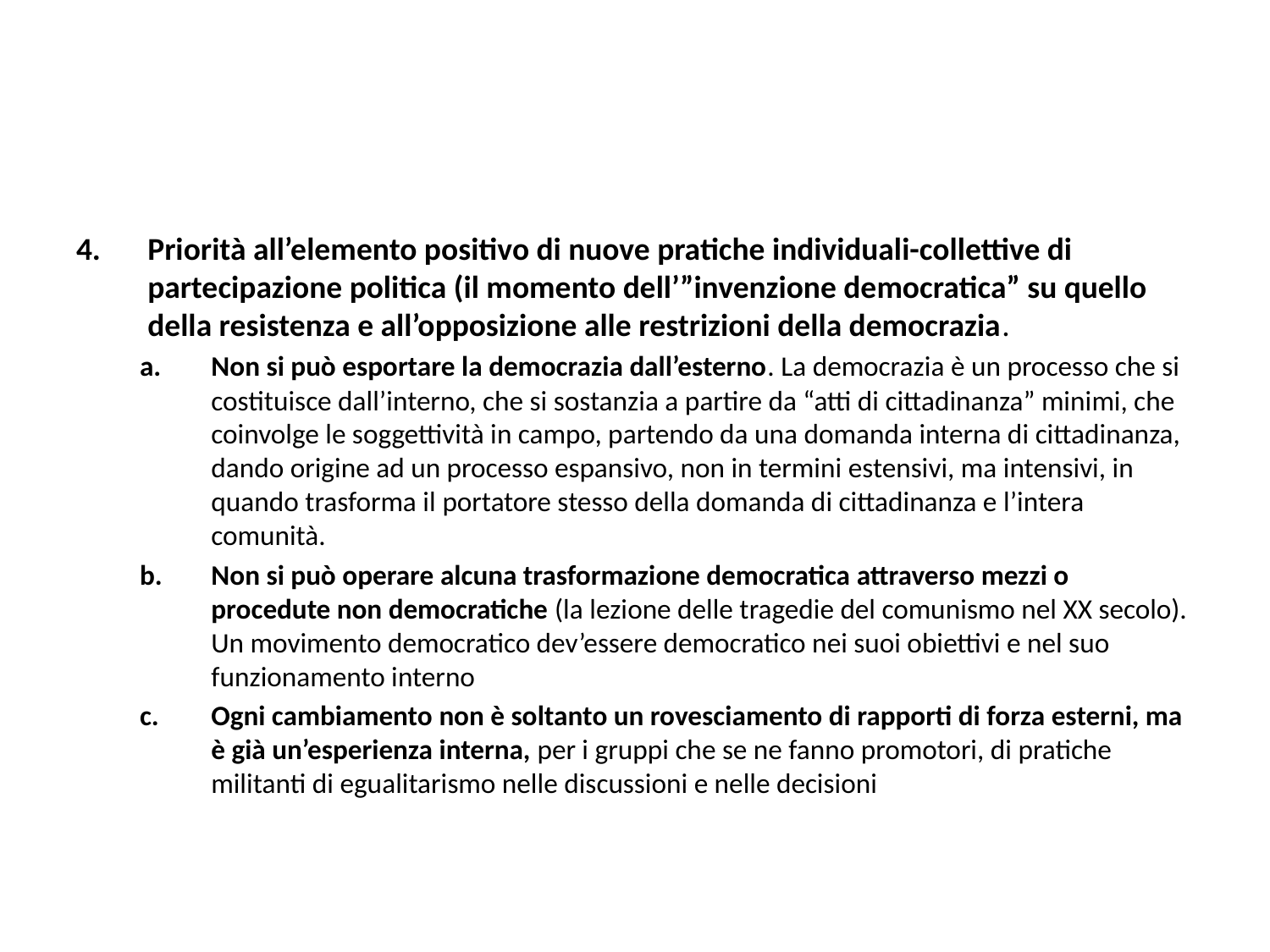

#
Priorità all’elemento positivo di nuove pratiche individuali-collettive di partecipazione politica (il momento dell’”invenzione democratica” su quello della resistenza e all’opposizione alle restrizioni della democrazia.
Non si può esportare la democrazia dall’esterno. La democrazia è un processo che si costituisce dall’interno, che si sostanzia a partire da “atti di cittadinanza” minimi, che coinvolge le soggettività in campo, partendo da una domanda interna di cittadinanza, dando origine ad un processo espansivo, non in termini estensivi, ma intensivi, in quando trasforma il portatore stesso della domanda di cittadinanza e l’intera comunità.
Non si può operare alcuna trasformazione democratica attraverso mezzi o procedute non democratiche (la lezione delle tragedie del comunismo nel XX secolo). Un movimento democratico dev’essere democratico nei suoi obiettivi e nel suo funzionamento interno
Ogni cambiamento non è soltanto un rovesciamento di rapporti di forza esterni, ma è già un’esperienza interna, per i gruppi che se ne fanno promotori, di pratiche militanti di egualitarismo nelle discussioni e nelle decisioni